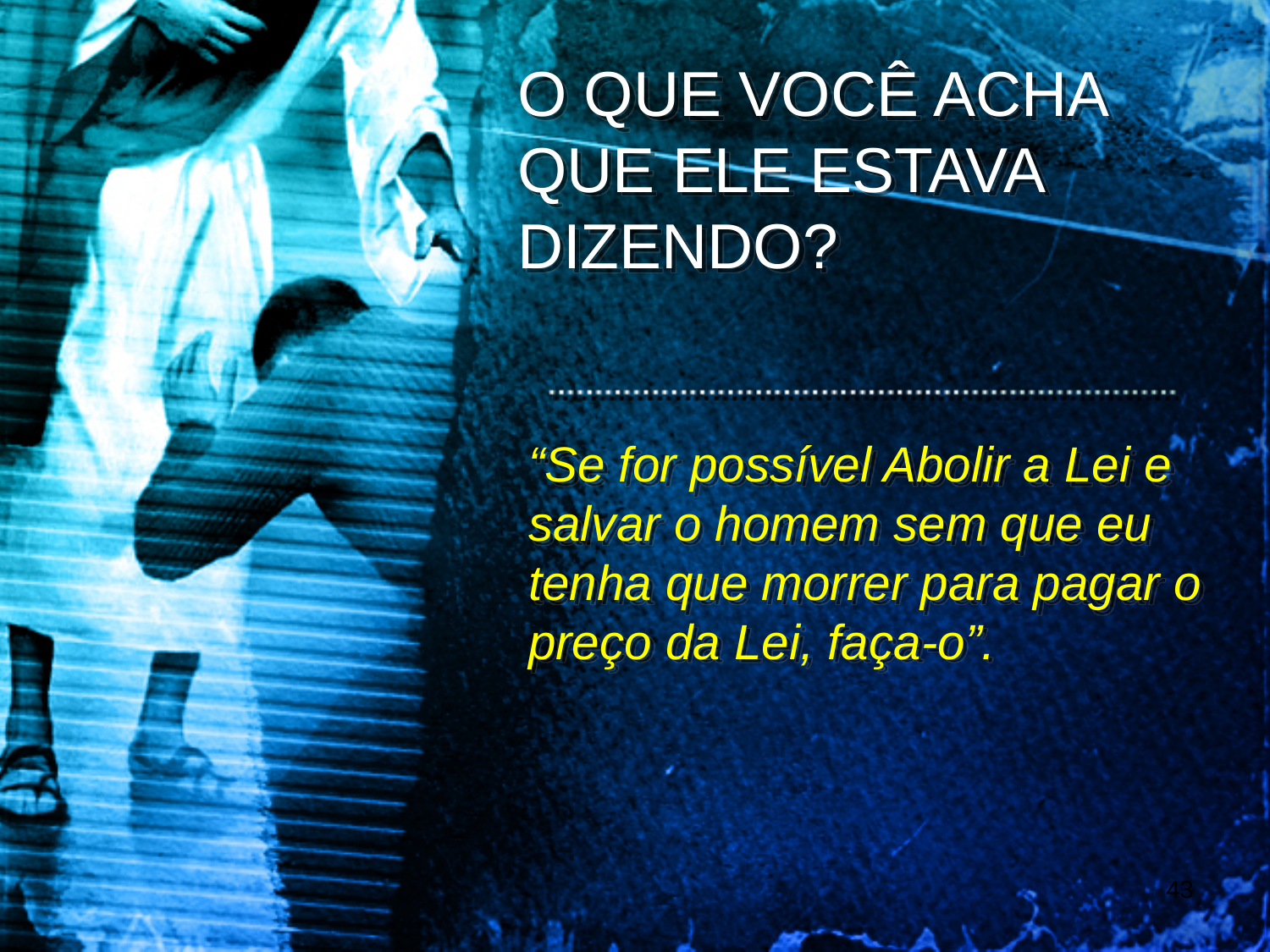

O QUE VOCÊ ACHA QUE ELE ESTAVA DIZENDO?
“Se for possível Abolir a Lei e salvar o homem sem que eu tenha que morrer para pagar o preço da Lei, faça-o”.
43